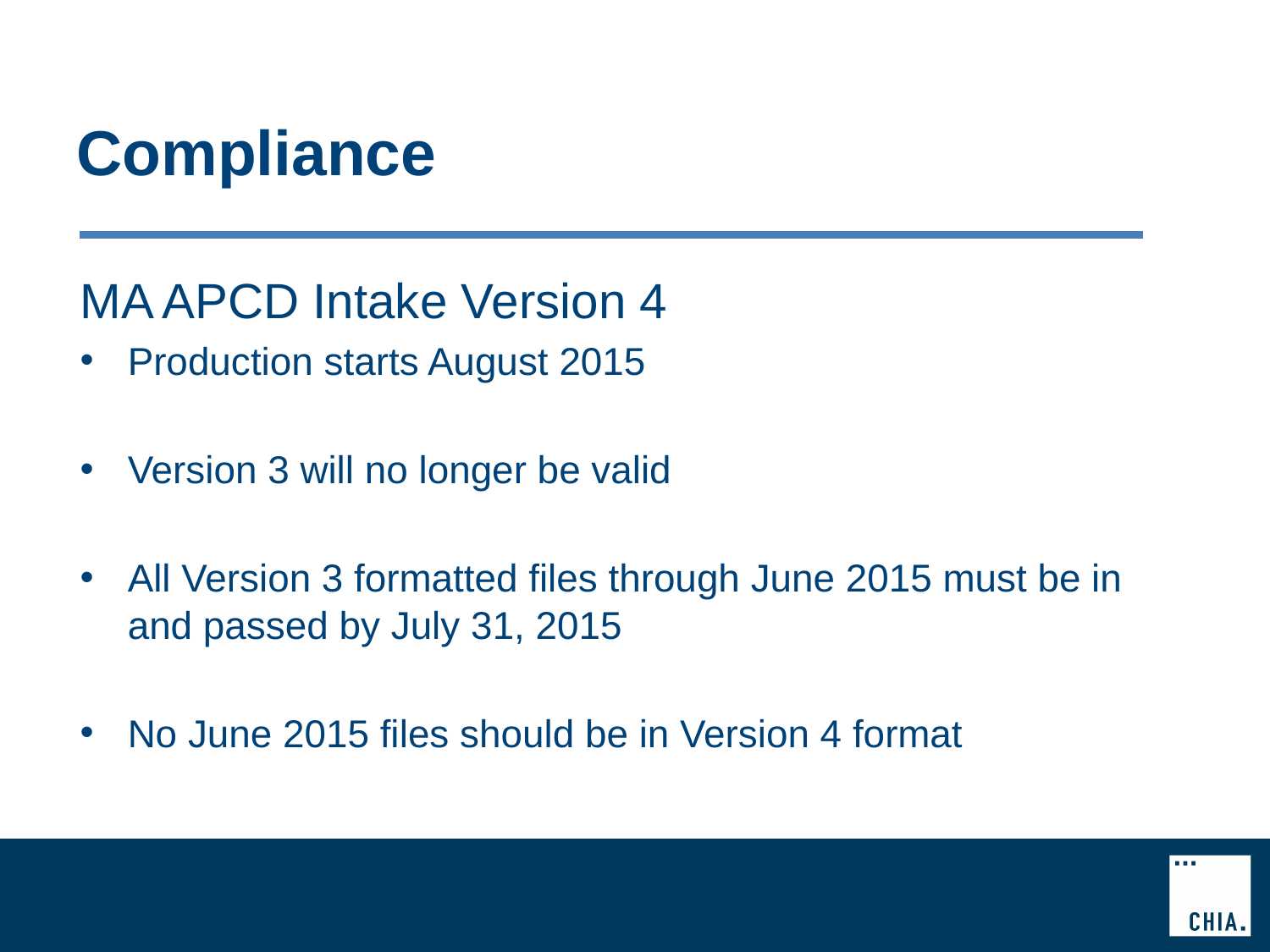

# Compliance
MA APCD Intake Version 4
Production starts August 2015

Version 3 will no longer be valid

All Version 3 formatted files through June 2015 must be in and passed by July 31, 2015

No June 2015 files should be in Version 4 format